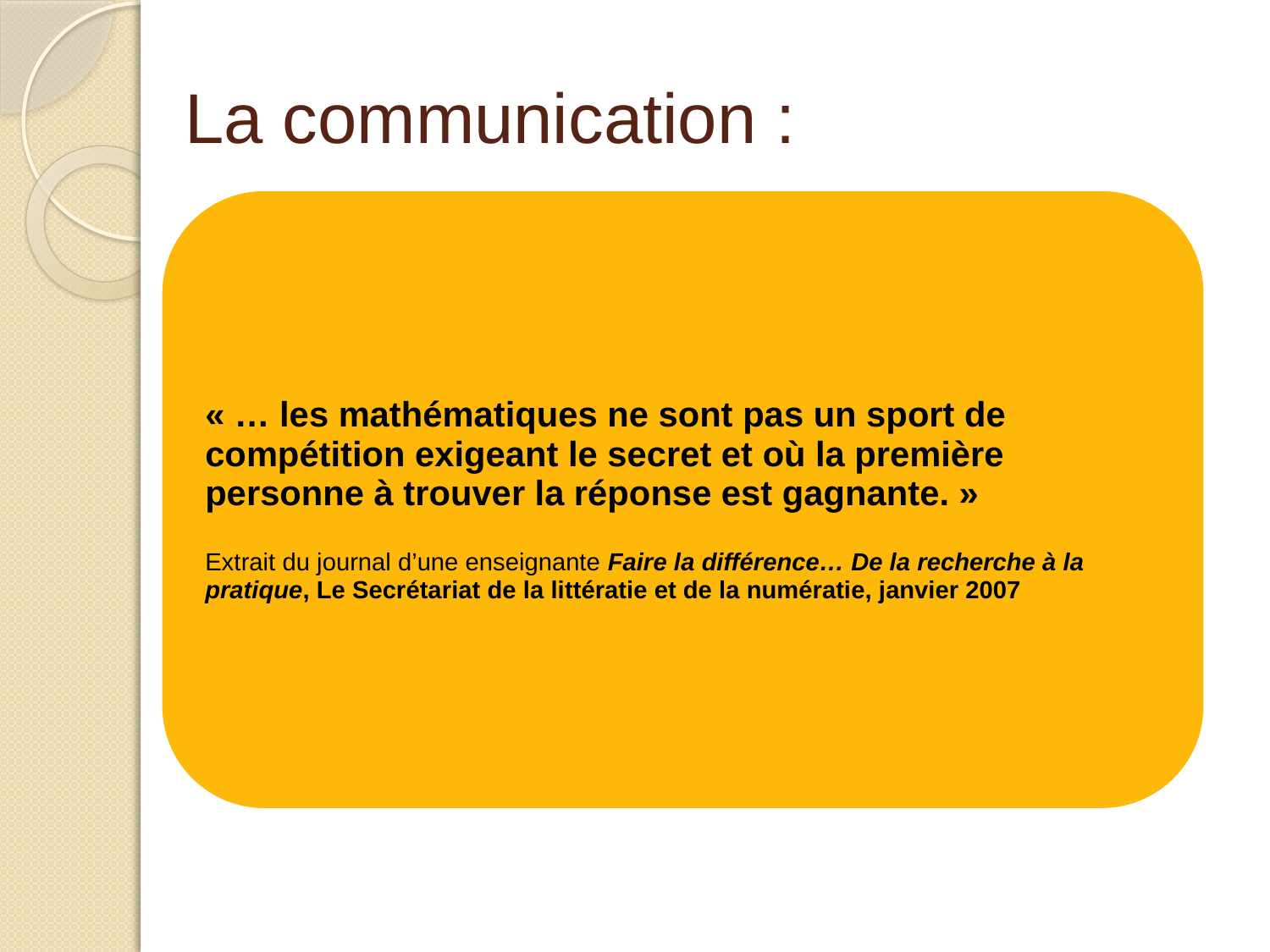

# La communication :
« … les mathématiques ne sont pas un sport de compétition exigeant le secret et où la première personne à trouver la réponse est gagnante. »
Extrait du journal d’une enseignante Faire la différence… De la recherche à la pratique, Le Secrétariat de la littératie et de la numératie, janvier 2007